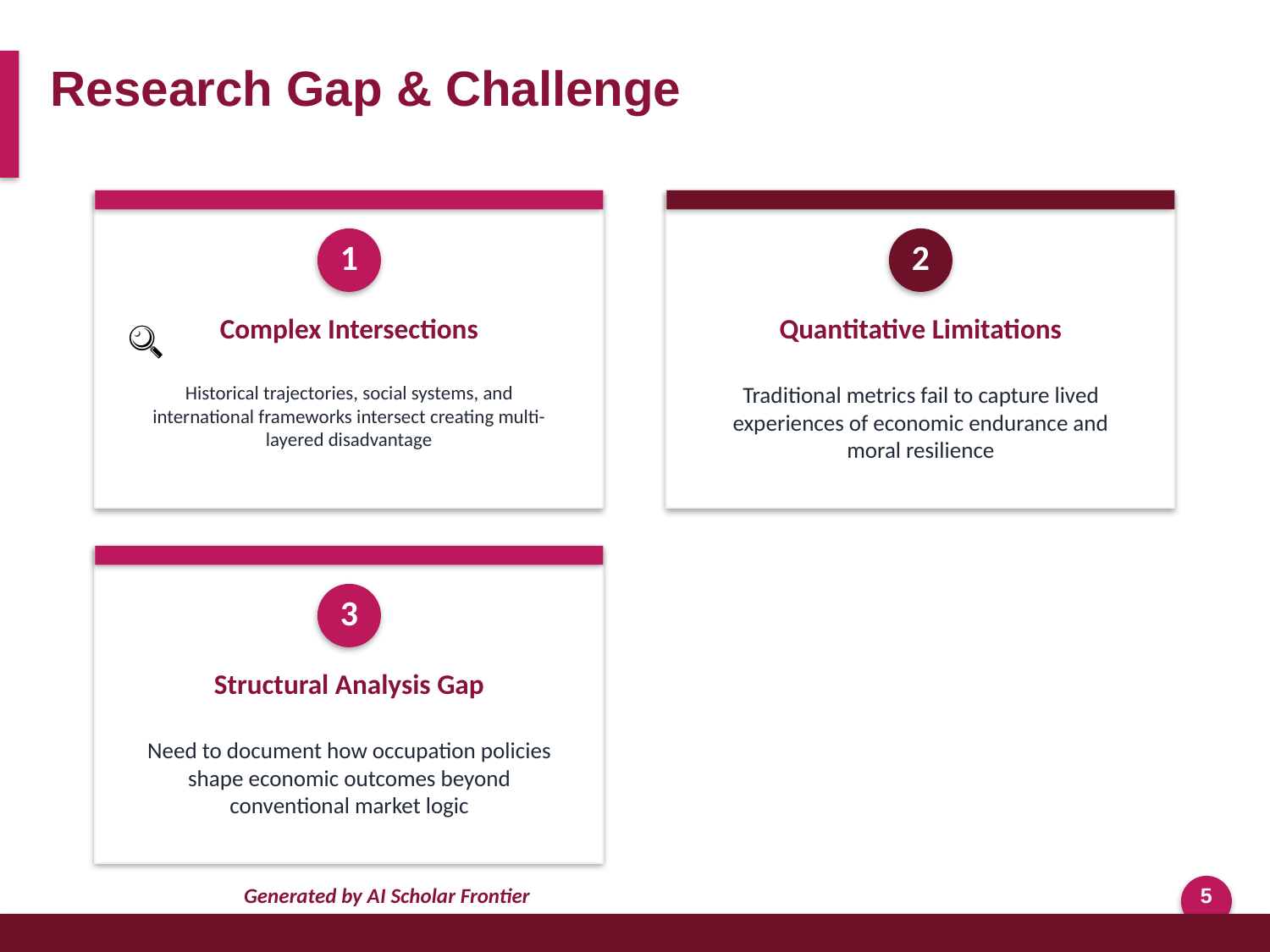

Research Gap & Challenge

1

2
Complex Intersections
Quantitative Limitations
🔍
Historical trajectories, social systems, and international frameworks intersect creating multi-layered disadvantage
Traditional metrics fail to capture lived experiences of economic endurance and moral resilience

3
Structural Analysis Gap
Need to document how occupation policies shape economic outcomes beyond conventional market logic
Generated by AI Scholar Frontier

5